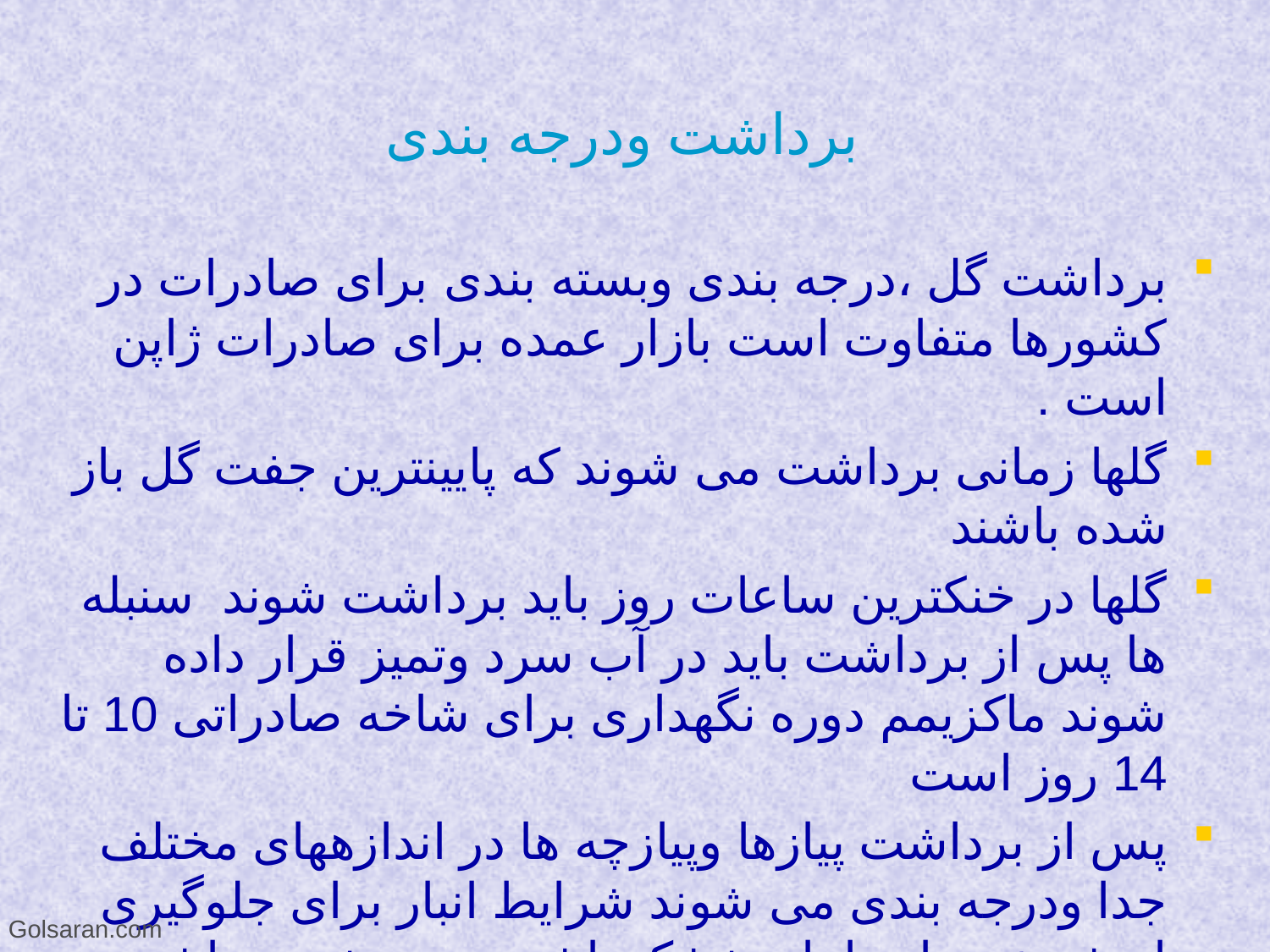

# برداشت ودرجه بندی
برداشت گل ،درجه بندی وبسته بندی برای صادرات در کشورها متفاوت است بازار عمده برای صادرات ژاپن است .
گلها زمانی برداشت می شوند که پایینترین جفت گل باز شده باشند
گلها در خنکترین ساعات روز باید برداشت شوند  سنبله ها پس از برداشت باید در آب سرد وتمیز قرار داده شوند ماکزیمم دوره نگهداری برای شاخه صادراتی 10 تا 14 روز است
پس از برداشت پیازها وپیازچه ها در اندازههای مختلف جدا ودرجه بندی می شوند شرایط انبار برای جلوگیری از شیوع بیماریها باید خشک باشد وتهویه خوبی داشته باشد
Golsaran.com